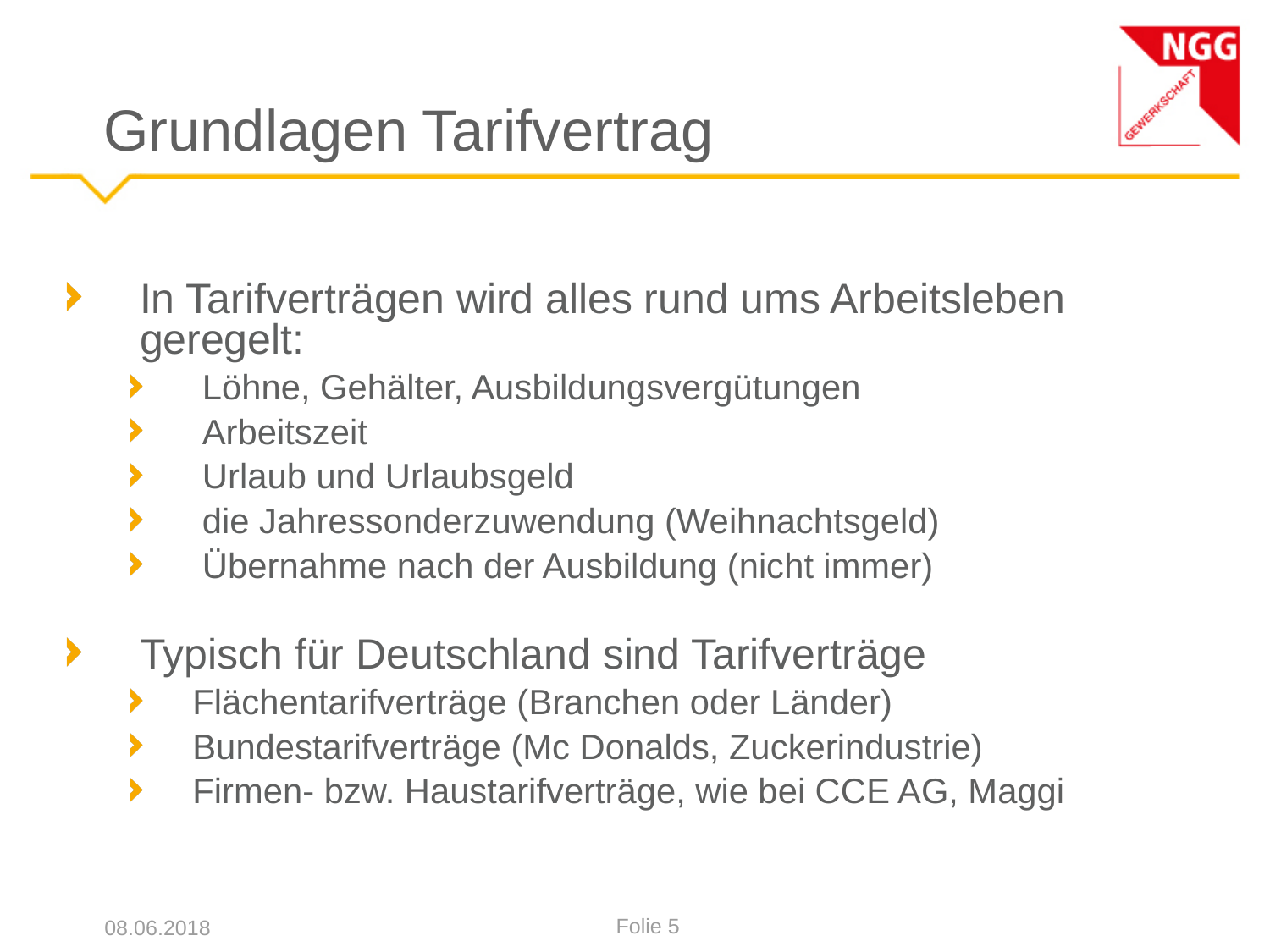

# Grundlagen Tarifvertrag
In Tarifverträgen wird alles rund ums Arbeitsleben geregelt:
 Löhne, Gehälter, Ausbildungsvergütungen
 Arbeitszeit
 Urlaub und Urlaubsgeld
 die Jahressonderzuwendung (Weihnachtsgeld)
 Übernahme nach der Ausbildung (nicht immer)

Typisch für Deutschland sind Tarifverträge
Flächentarifverträge (Branchen oder Länder)
Bundestarifverträge (Mc Donalds, Zuckerindustrie)
Firmen- bzw. Haustarifverträge, wie bei CCE AG, Maggi

Folie 5
08.06.2018